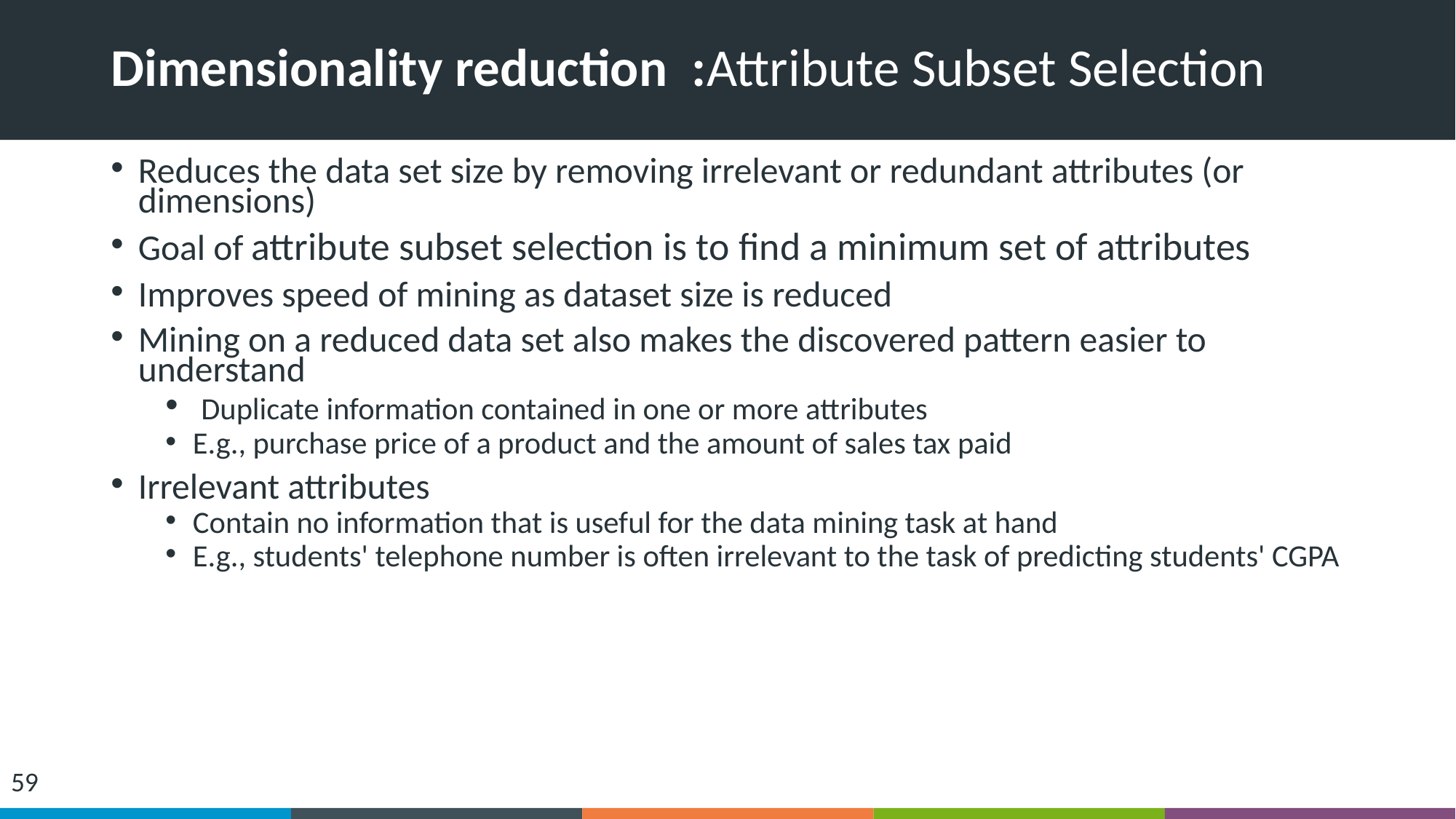

# Dimensionality reduction  :Attribute Subset Selection
Reduces the data set size by removing irrelevant or redundant attributes (or dimensions)
Goal of attribute subset selection is to ﬁnd a minimum set of attributes
Improves speed of mining as dataset size is reduced
Mining on a reduced data set also makes the discovered pattern easier to understand
 Duplicate information contained in one or more attributes
E.g., purchase price of a product and the amount of sales tax paid
Irrelevant attributes
Contain no information that is useful for the data mining task at hand
E.g., students' telephone number is often irrelevant to the task of predicting students' CGPA

59